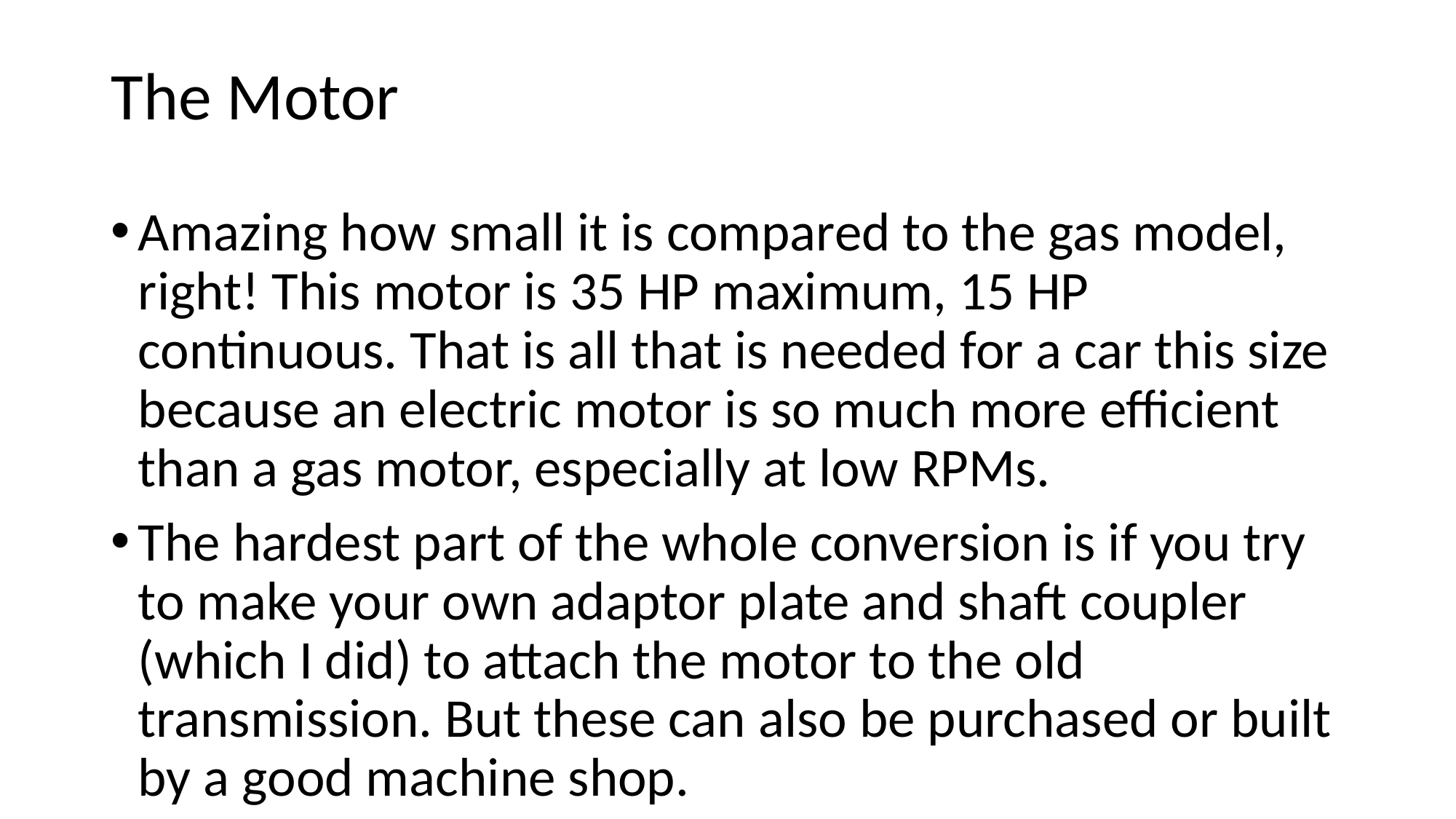

# The Motor
Amazing how small it is compared to the gas model, right! This motor is 35 HP maximum, 15 HP continuous. That is all that is needed for a car this size because an electric motor is so much more efficient than a gas motor, especially at low RPMs.
The hardest part of the whole conversion is if you try to make your own adaptor plate and shaft coupler (which I did) to attach the motor to the old transmission. But these can also be purchased or built by a good machine shop.